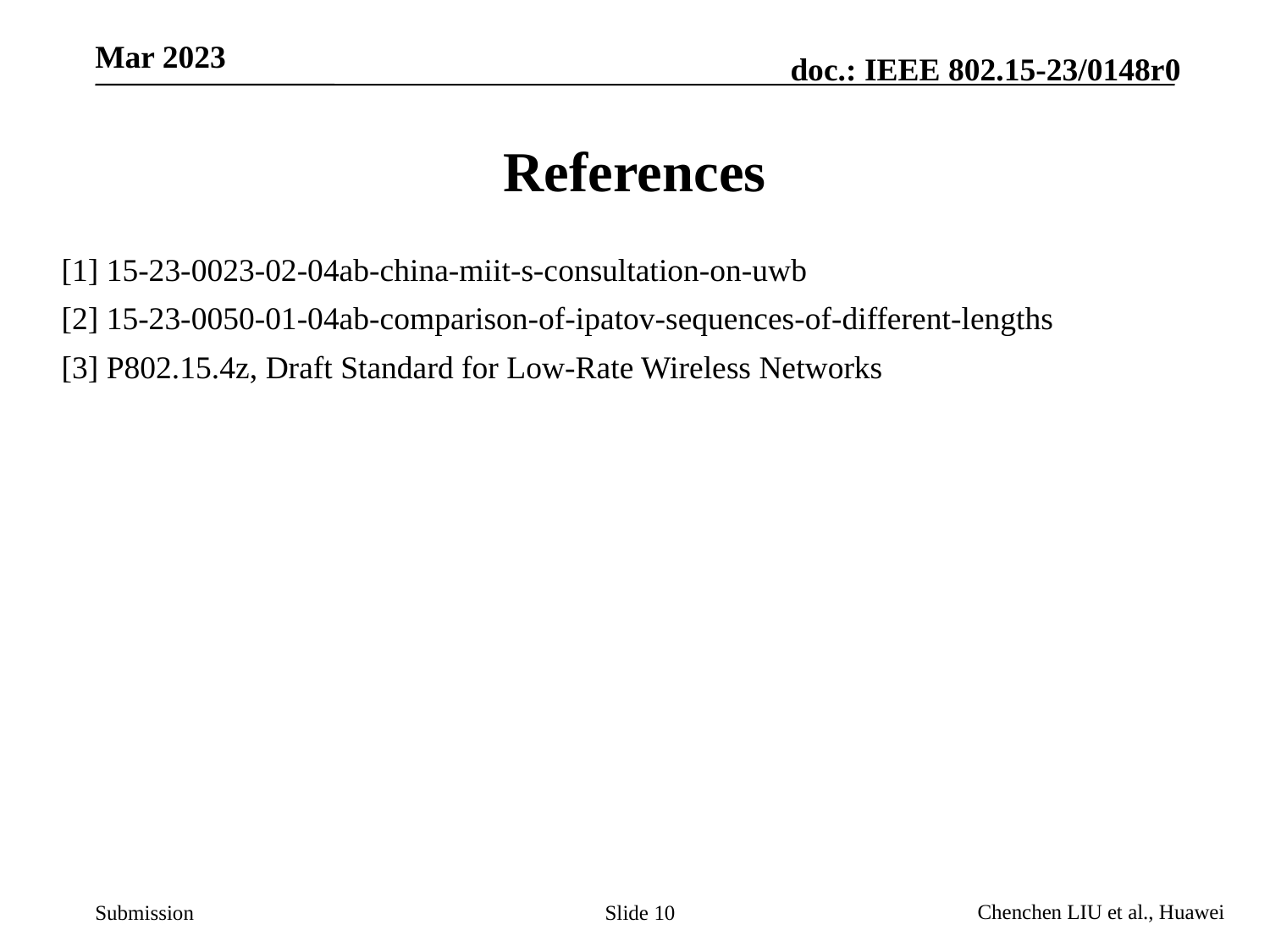

# References
[1] 15-23-0023-02-04ab-china-miit-s-consultation-on-uwb
[2] 15-23-0050-01-04ab-comparison-of-ipatov-sequences-of-different-lengths
[3] P802.15.4z, Draft Standard for Low-Rate Wireless Networks
Slide 10